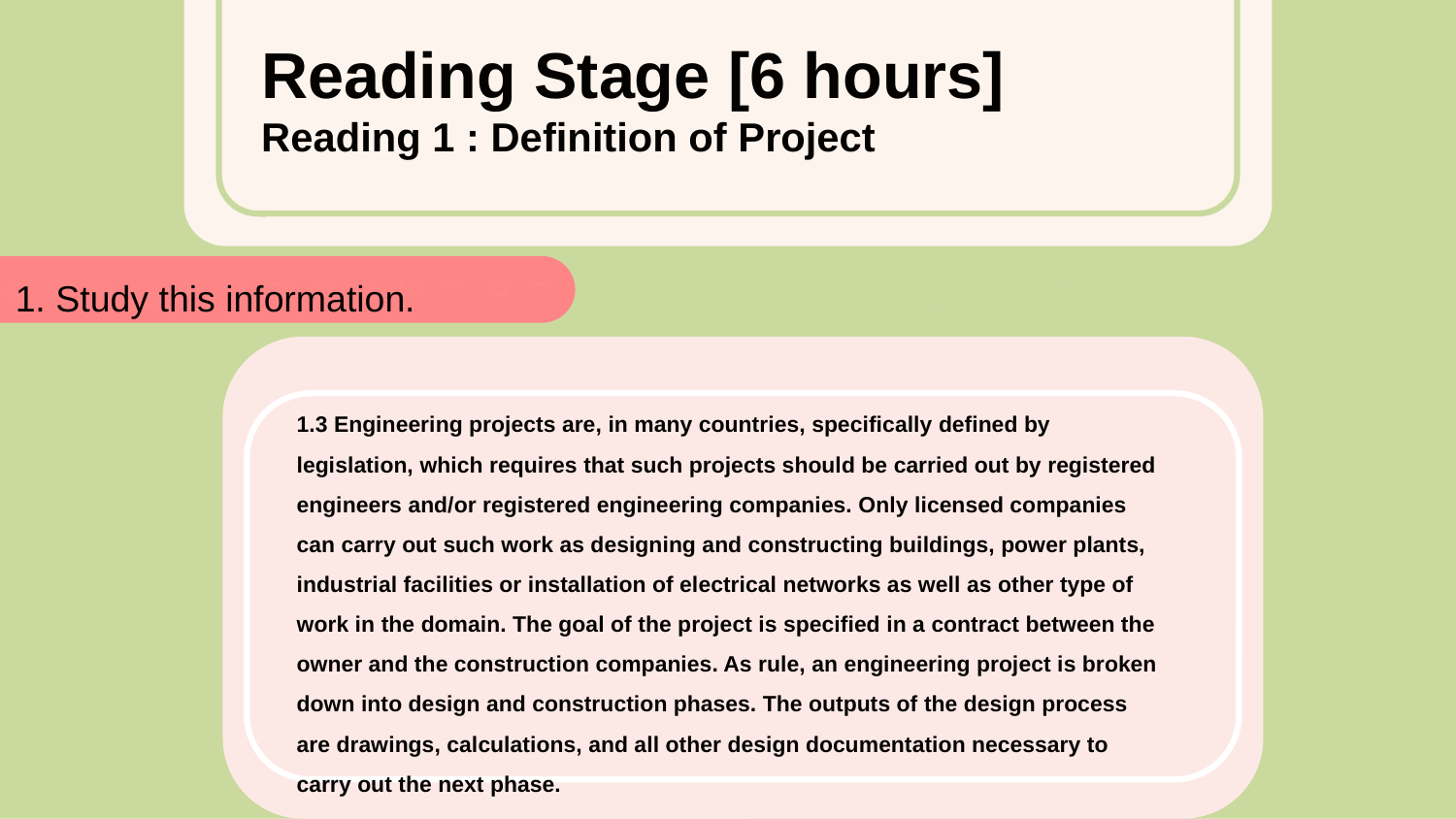

5. Study this informa1. Study this information.tion and discuss with your
Reading Stage [6 hours]
Reading 1 : Definition of Project

1. Study this information.

1.3 Engineering projects are, in many countries, specifically defined by legislation, which requires that such projects should be carried out by registered engineers and/or registered engineering companies. Only licensed companies can carry out such work as designing and constructing buildings, power plants, industrial facilities or installation of electrical networks as well as other type of work in the domain. The goal of the project is specified in a contract between the owner and the construction companies. As rule, an engineering project is broken down into design and construction phases. The outputs of the design process are drawings, calculations, and all other design documentation necessary to carry out the next phase.
Thank you for using our template.